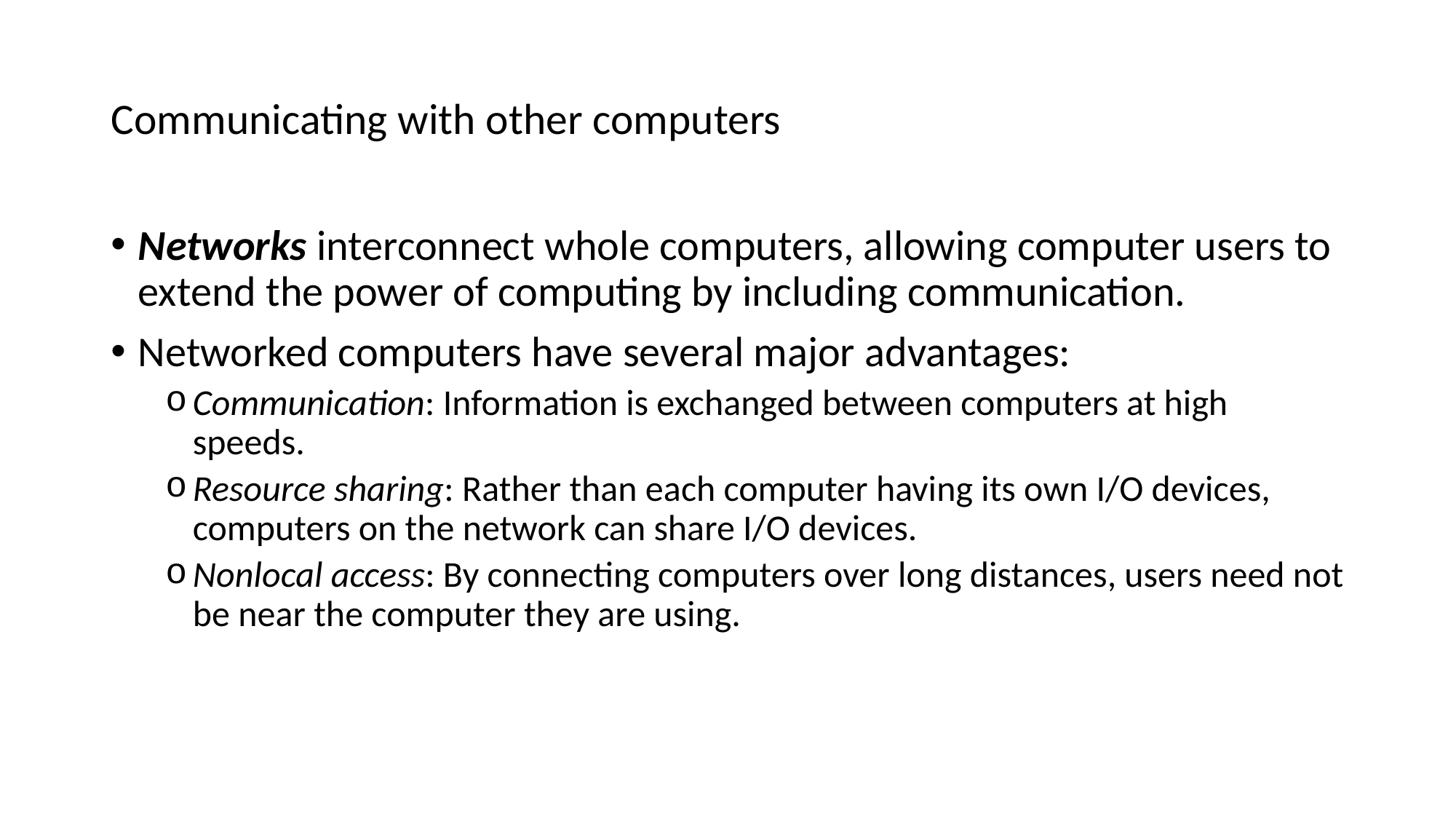

# Communicating with other computers
Networks interconnect whole computers, allowing computer users to extend the power of computing by including communication.
Networked computers have several major advantages:
Communication: Information is exchanged between computers at high speeds.
Resource sharing: Rather than each computer having its own I/O devices, computers on the network can share I/O devices.
Nonlocal access: By connecting computers over long distances, users need not be near the computer they are using.